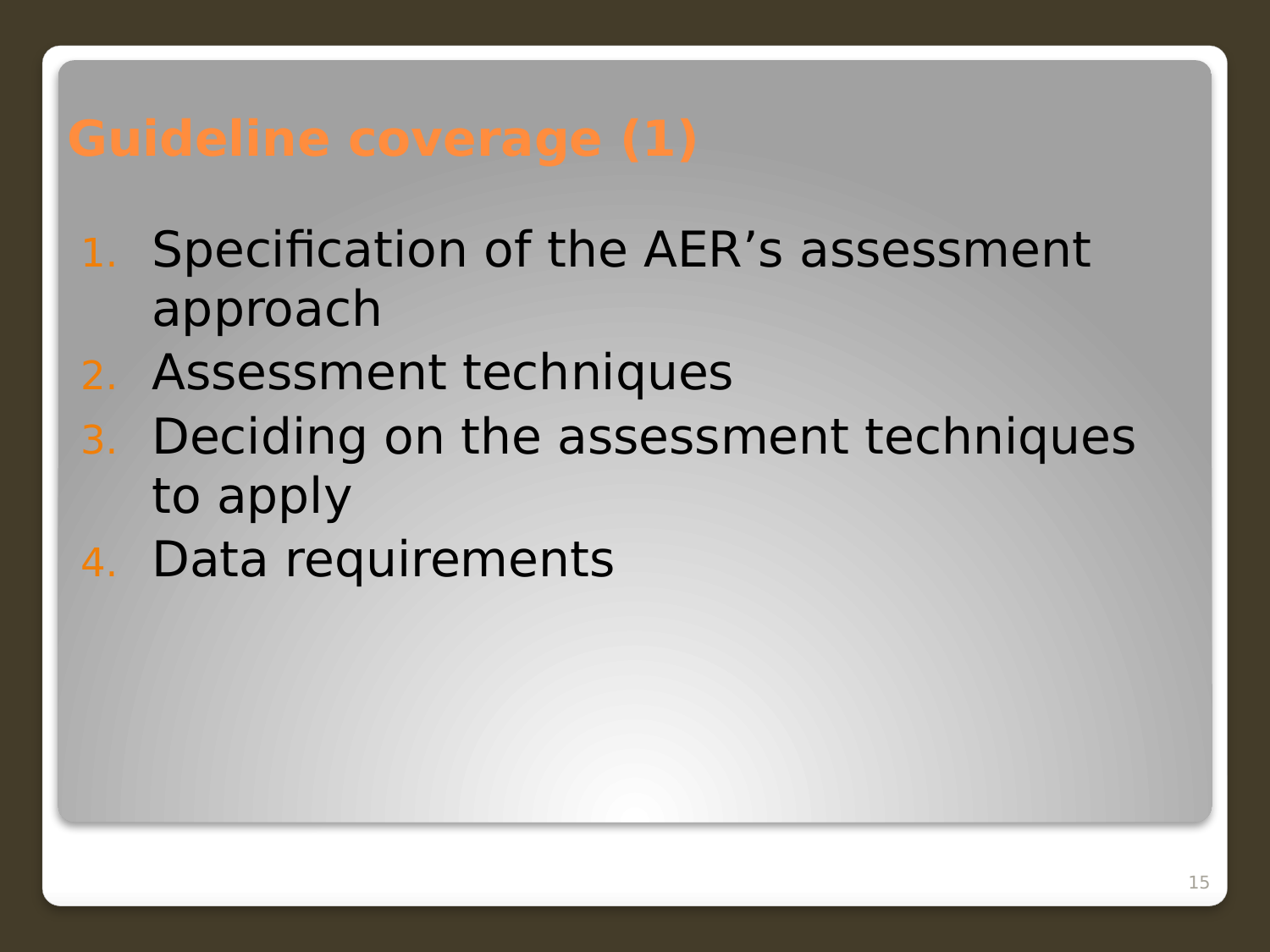

# Guideline coverage (1)

Specification of the AER’s assessment approach
Assessment techniques
Deciding on the assessment techniques to apply
Data requirements

15